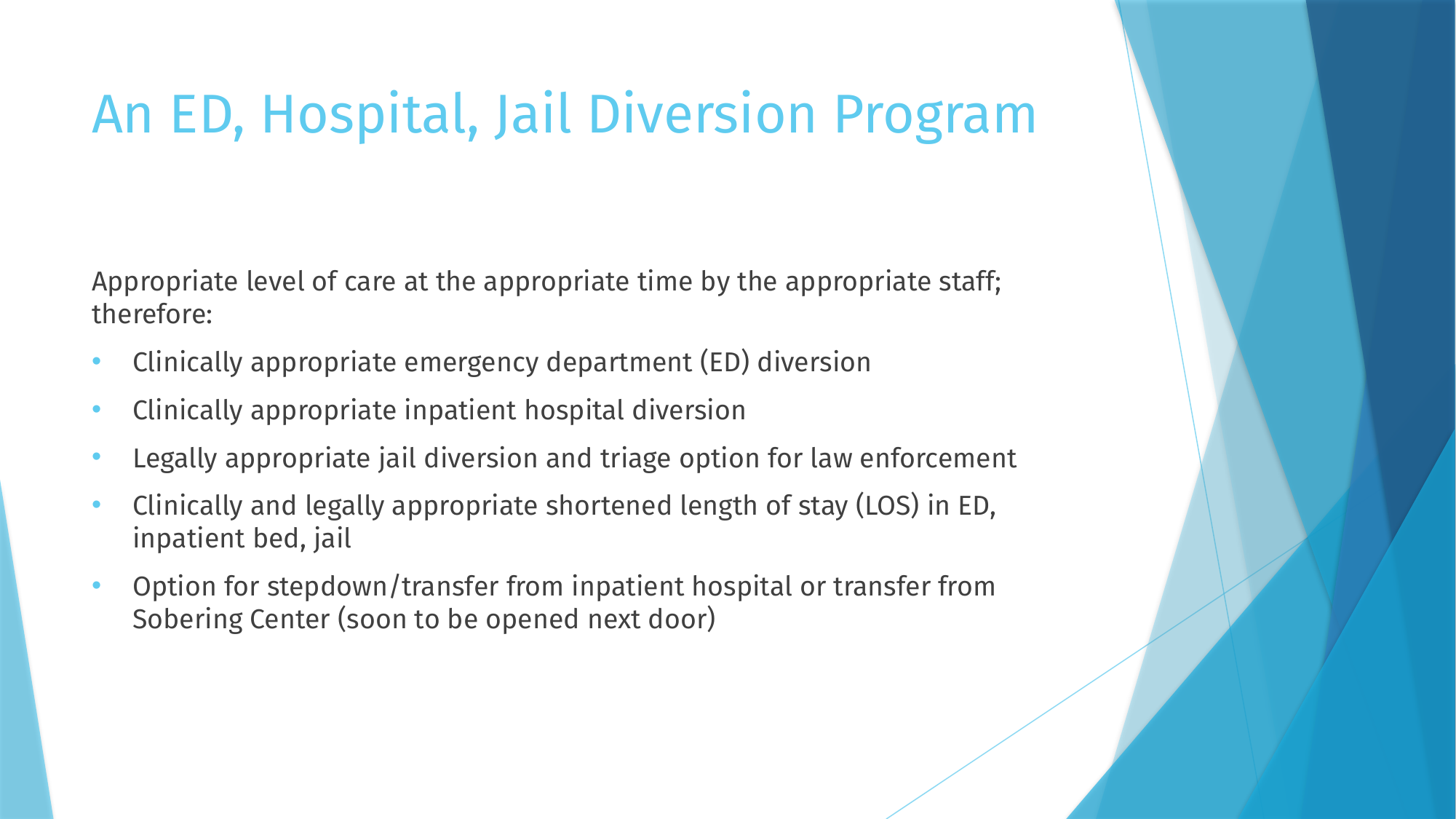

# An ED, Hospital, Jail Diversion Program
Appropriate level of care at the appropriate time by the appropriate staff; therefore:
Clinically appropriate emergency department (ED) diversion
Clinically appropriate inpatient hospital diversion
Legally appropriate jail diversion and triage option for law enforcement
Clinically and legally appropriate shortened length of stay (LOS) in ED, inpatient bed, jail
Option for stepdown/transfer from inpatient hospital or transfer from Sobering Center (soon to be opened next door)